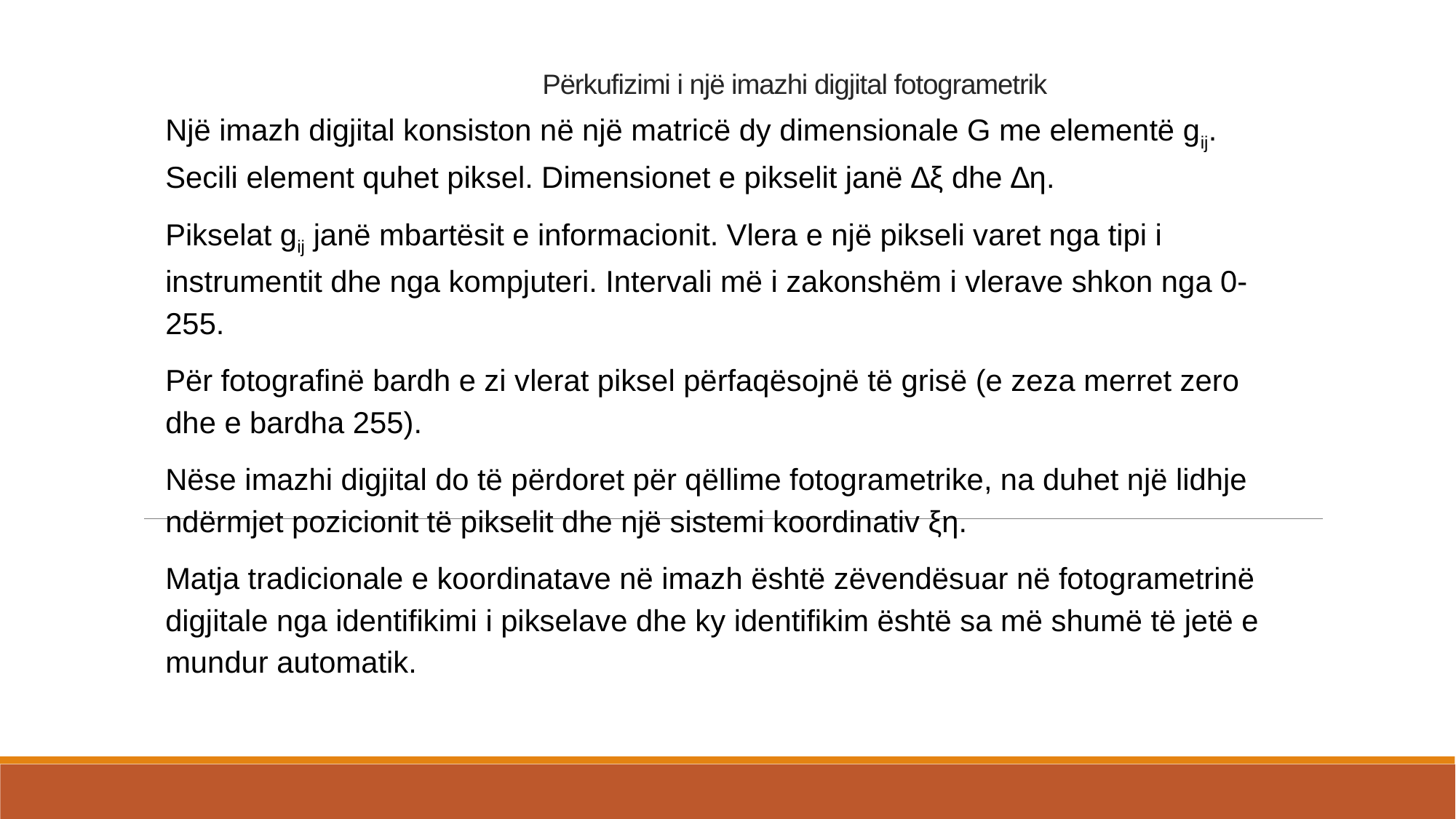

# Përkufizimi i një imazhi digjital fotogrametrik
Një imazh digjital konsiston në një matricë dy dimensionale G me elementë gij. Secili element quhet piksel. Dimensionet e pikselit janë ∆ξ dhe ∆η.
Pikselat gij janë mbartësit e informacionit. Vlera e një pikseli varet nga tipi i instrumentit dhe nga kompjuteri. Intervali më i zakonshëm i vlerave shkon nga 0-255.
Për fotografinë bardh e zi vlerat piksel përfaqësojnë të grisë (e zeza merret zero  dhe e bardha 255).
Nëse imazhi digjital do të përdoret për qëllime fotogrametrike, na duhet një lidhje ndërmjet pozicionit të pikselit dhe një sistemi koordinativ ξη.
Matja tradicionale e koordinatave në imazh është zëvendësuar në fotogrametrinë digjitale nga identifikimi i pikselave dhe ky identifikim është sa më shumë të jetë e mundur automatik.